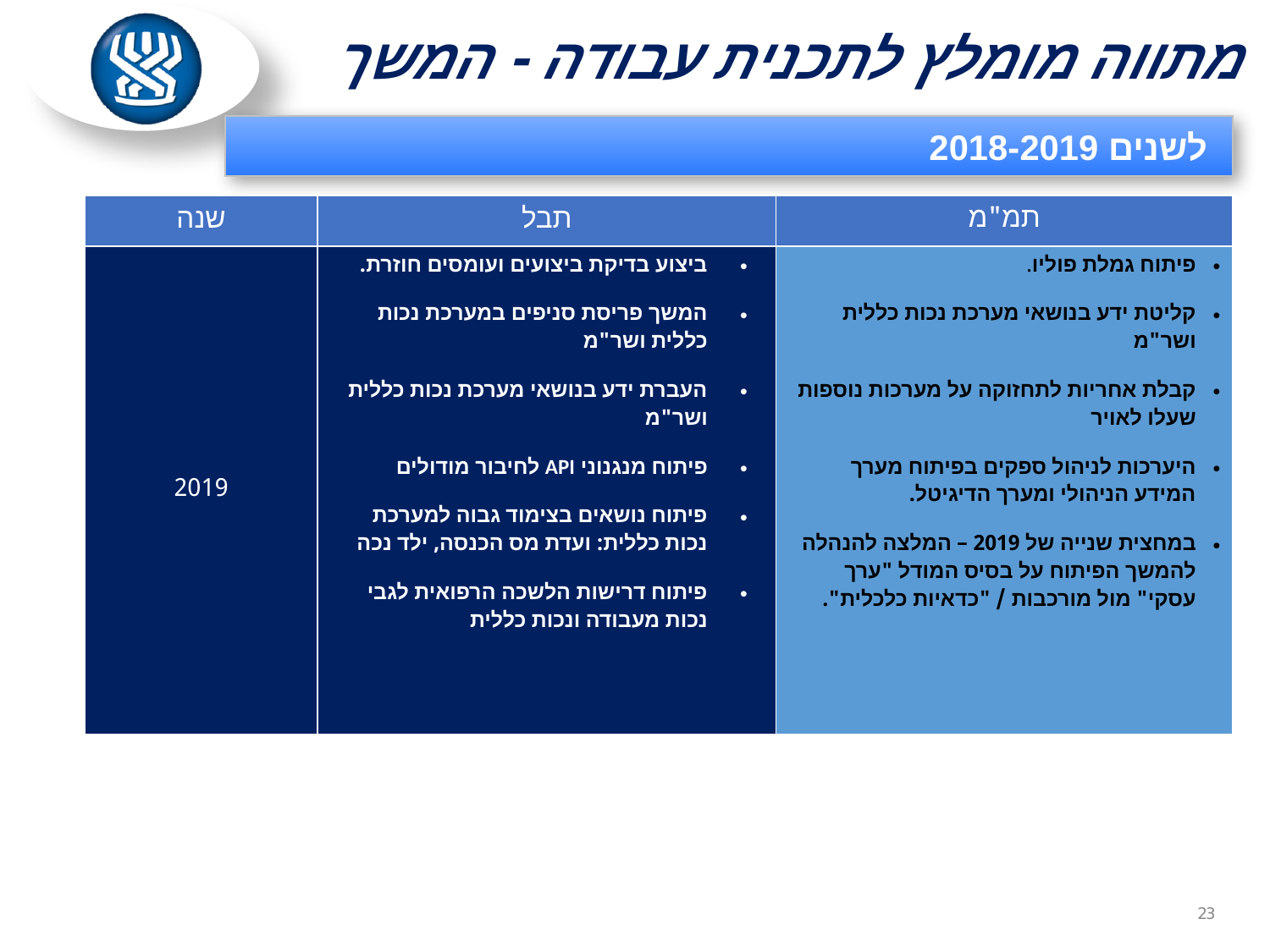

# מתווה מומלץ לתכנית עבודה - המשך
לשנים 2018-2019
| שנה | תבל | תמ"מ |
| --- | --- | --- |
| 2019 | ביצוע בדיקת ביצועים ועומסים חוזרת. המשך פריסת סניפים במערכת נכות כללית ושר"מ העברת ידע בנושאי מערכת נכות כללית ושר"מ פיתוח מנגנוני API לחיבור מודולים פיתוח נושאים בצימוד גבוה למערכת נכות כללית: ועדת מס הכנסה, ילד נכה פיתוח דרישות הלשכה הרפואית לגבי נכות מעבודה ונכות כללית | פיתוח גמלת פוליו. קליטת ידע בנושאי מערכת נכות כללית ושר"מ קבלת אחריות לתחזוקה על מערכות נוספות שעלו לאויר היערכות לניהול ספקים בפיתוח מערך המידע הניהולי ומערך הדיגיטל. במחצית שנייה של 2019 – המלצה להנהלה להמשך הפיתוח על בסיס המודל "ערך עסקי" מול מורכבות / "כדאיות כלכלית". |
23